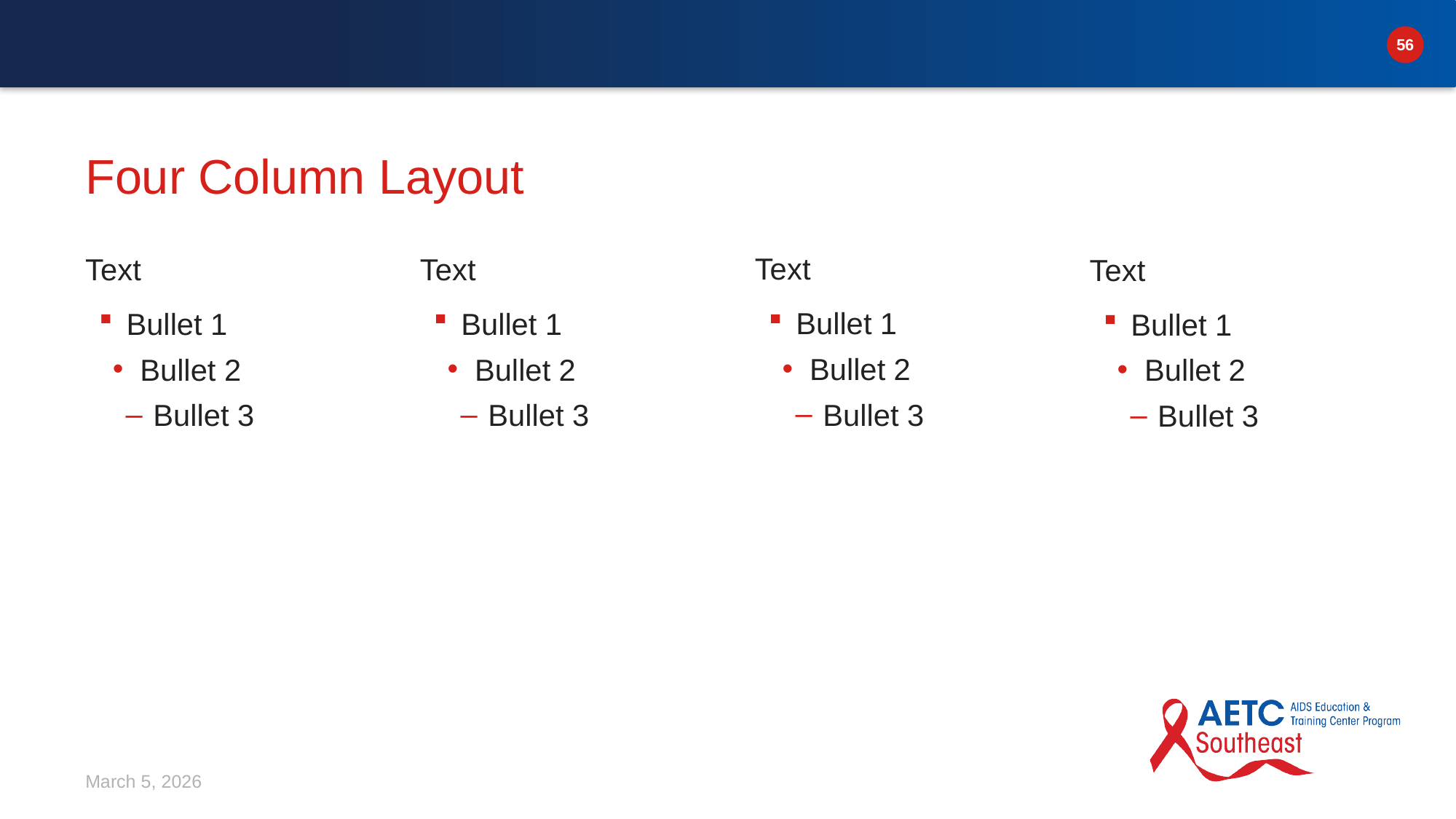

# Four Column Layout
Text
Bullet 1
Bullet 2
Bullet 3

Text
Bullet 1
Bullet 2
Bullet 3

Text
Bullet 1
Bullet 2
Bullet 3
Text
Bullet 1
Bullet 2
Bullet 3

March 5, 2026